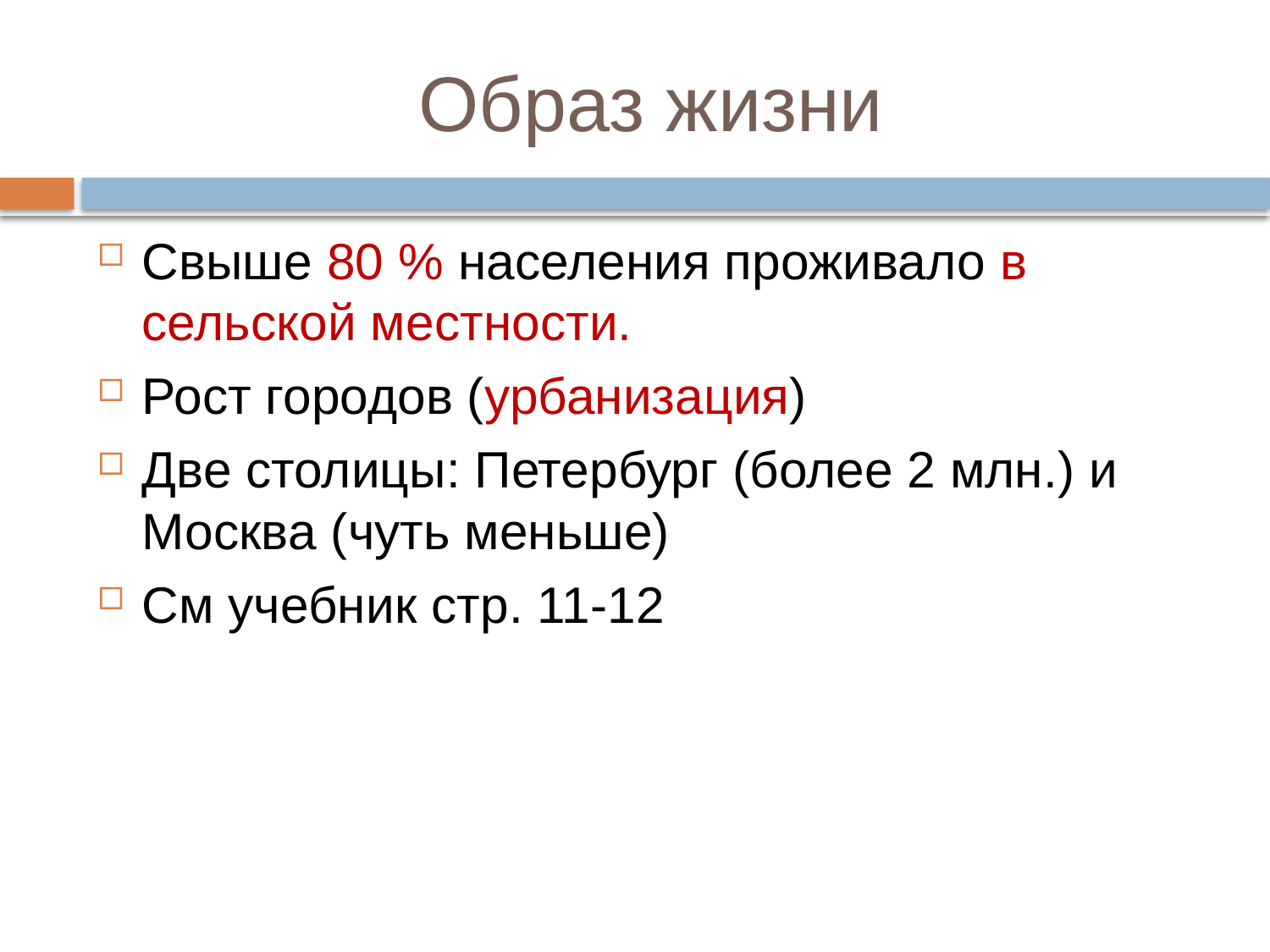

# Образ жизни
Свыше 80 % населения проживало в сельской местности.
Рост городов (урбанизация)
Две столицы: Петербург (более 2 млн.) и Москва (чуть меньше)
См учебник стр. 11-12